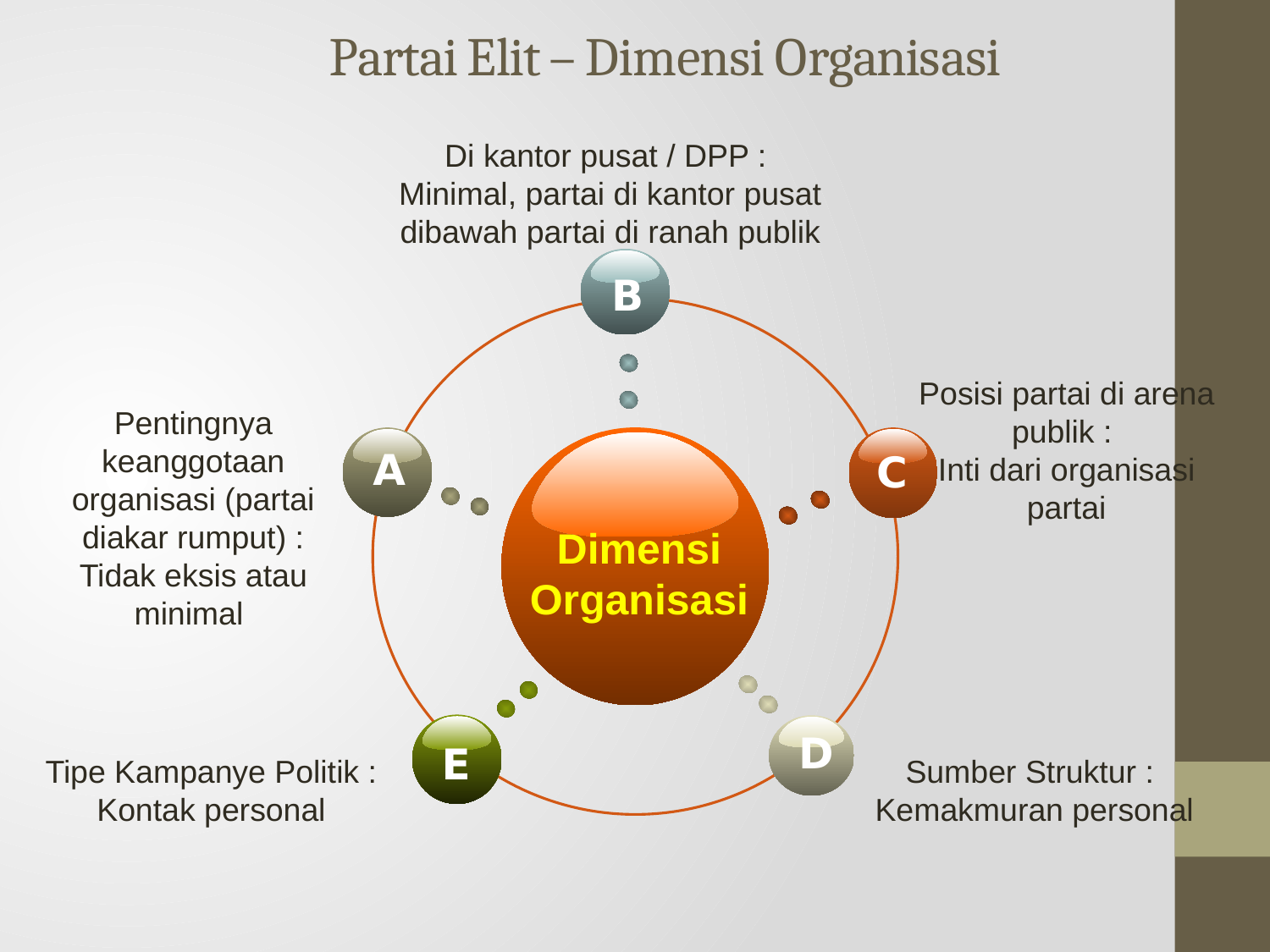

Partai Elit – Dimensi Organisasi
Di kantor pusat / DPP :
Minimal, partai di kantor pusat dibawah partai di ranah publik

B

Posisi partai di arena publik :
Inti dari organisasi partai
Pentingnya keanggotaan organisasi (partai diakar rumput) : Tidak eksis atau minimal

A

C

Dimensi
Organisasi

E

D
Tipe Kampanye Politik :
Kontak personal
Sumber Struktur :
Kemakmuran personal